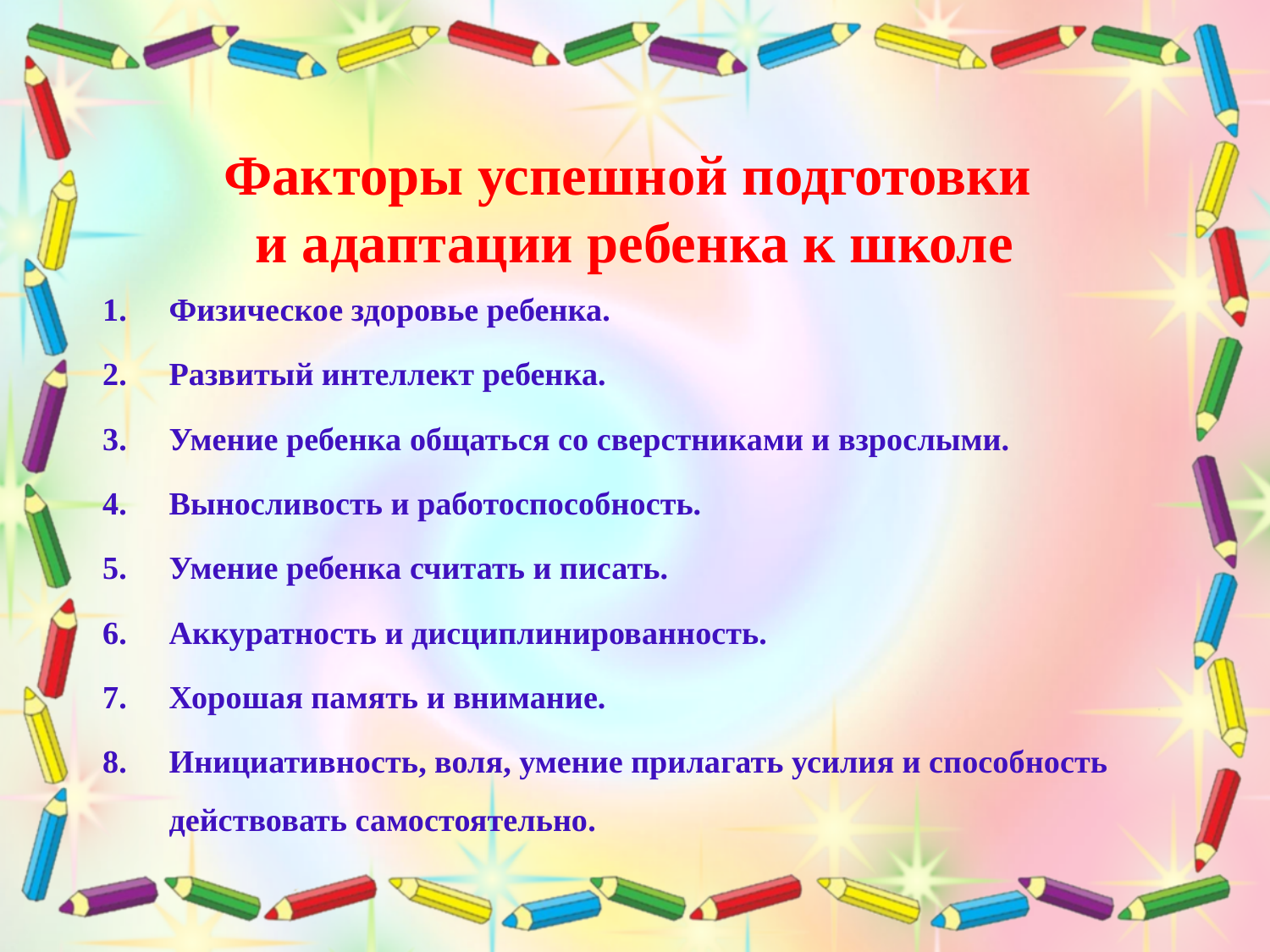

# Факторы успешной подготовки и адаптации ребенка к школе

Физическое здоровье ребенка.
Развитый интеллект ребенка.
Умение ребенка общаться со сверстниками и взрослыми.
Выносливость и работоспособность.
Умение ребенка считать и писать.
Аккуратность и дисциплинированность.
Хорошая память и внимание.
Инициативность, воля, умение прилагать усилия и способность действовать самостоятельно.